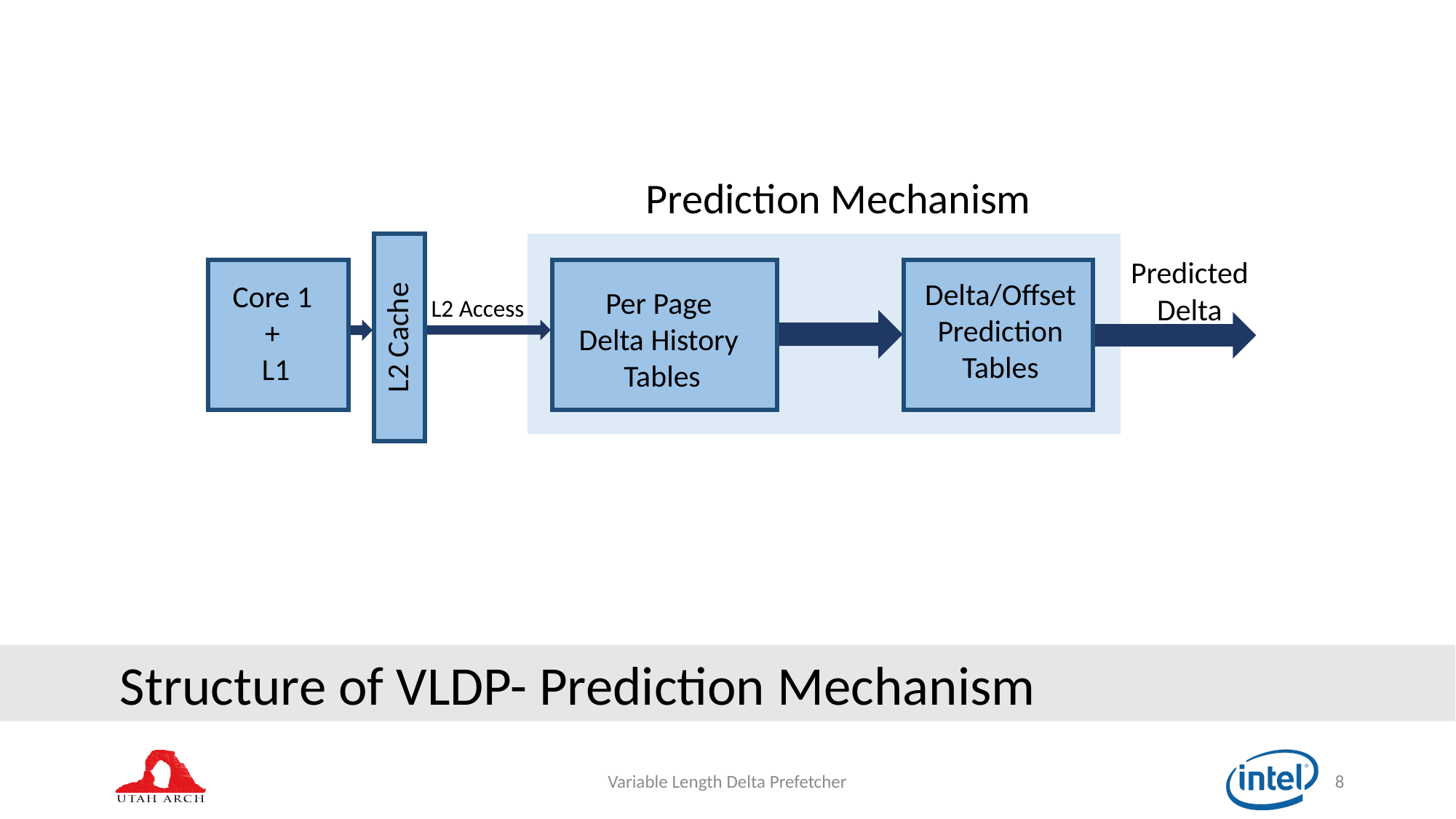

Prediction Mechanism

Predicted
Delta

Delta/Offset Prediction Tables
Core 1
+
L1
Per Page
Delta History
Tables
L2 Access
L2 Cache

	Structure of VLDP- Prediction Mechanism
Variable Length Delta Prefetcher
8